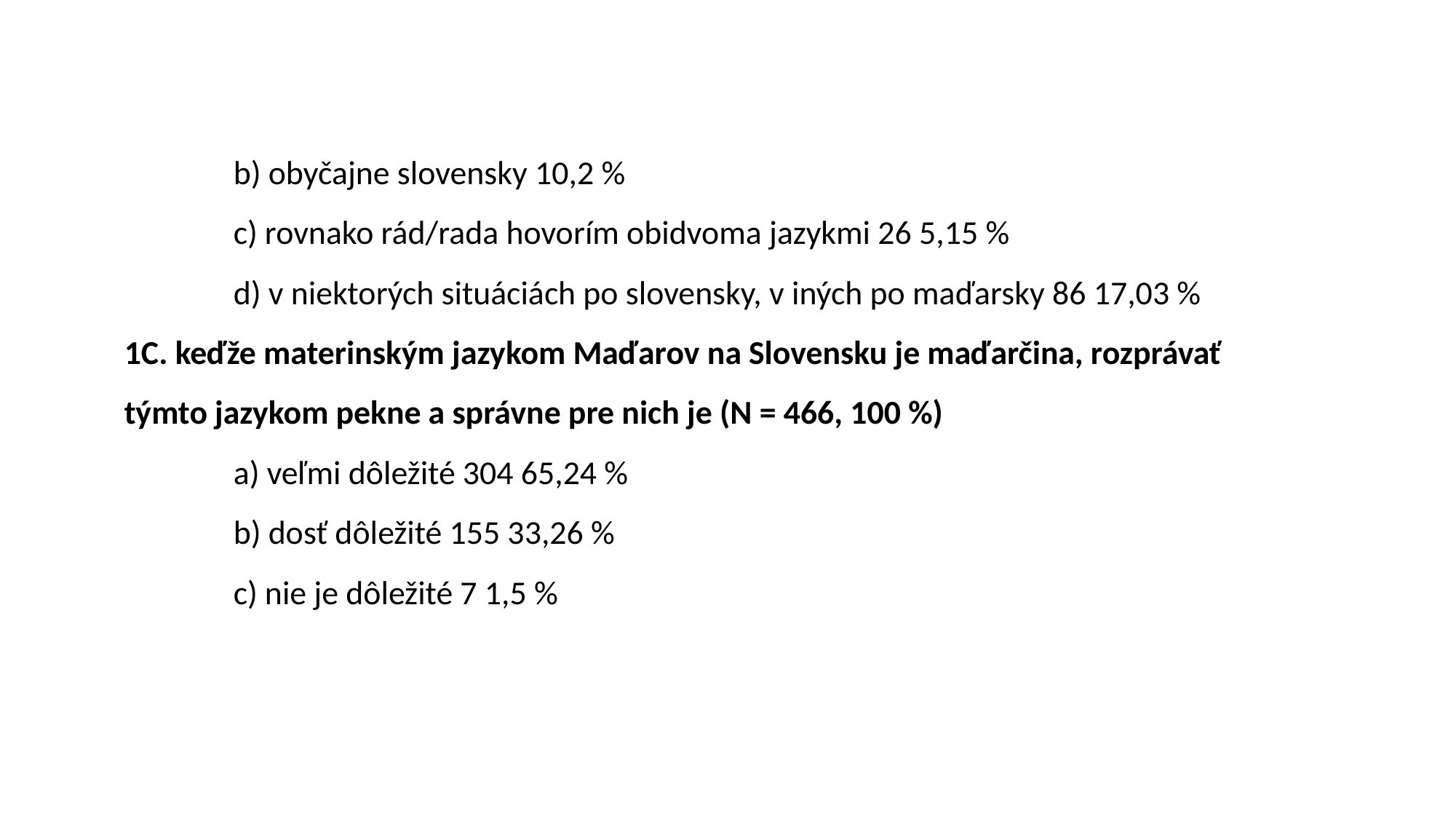

b) obyčajne slovensky 10,2 %
	c) rovnako rád/rada hovorím obidvoma jazykmi 26 5,15 %
	d) v niektorých situáciách po slovensky, v iných po maďarsky 86 17,03 %
1C. keďže materinským jazykom Maďarov na Slovensku je maďarčina, rozprávať týmto jazykom pekne a správne pre nich je (N = 466, 100 %)
	a) veľmi dôležité 304 65,24 %
	b) dosť dôležité 155 33,26 %
	c) nie je dôležité 7 1,5 %